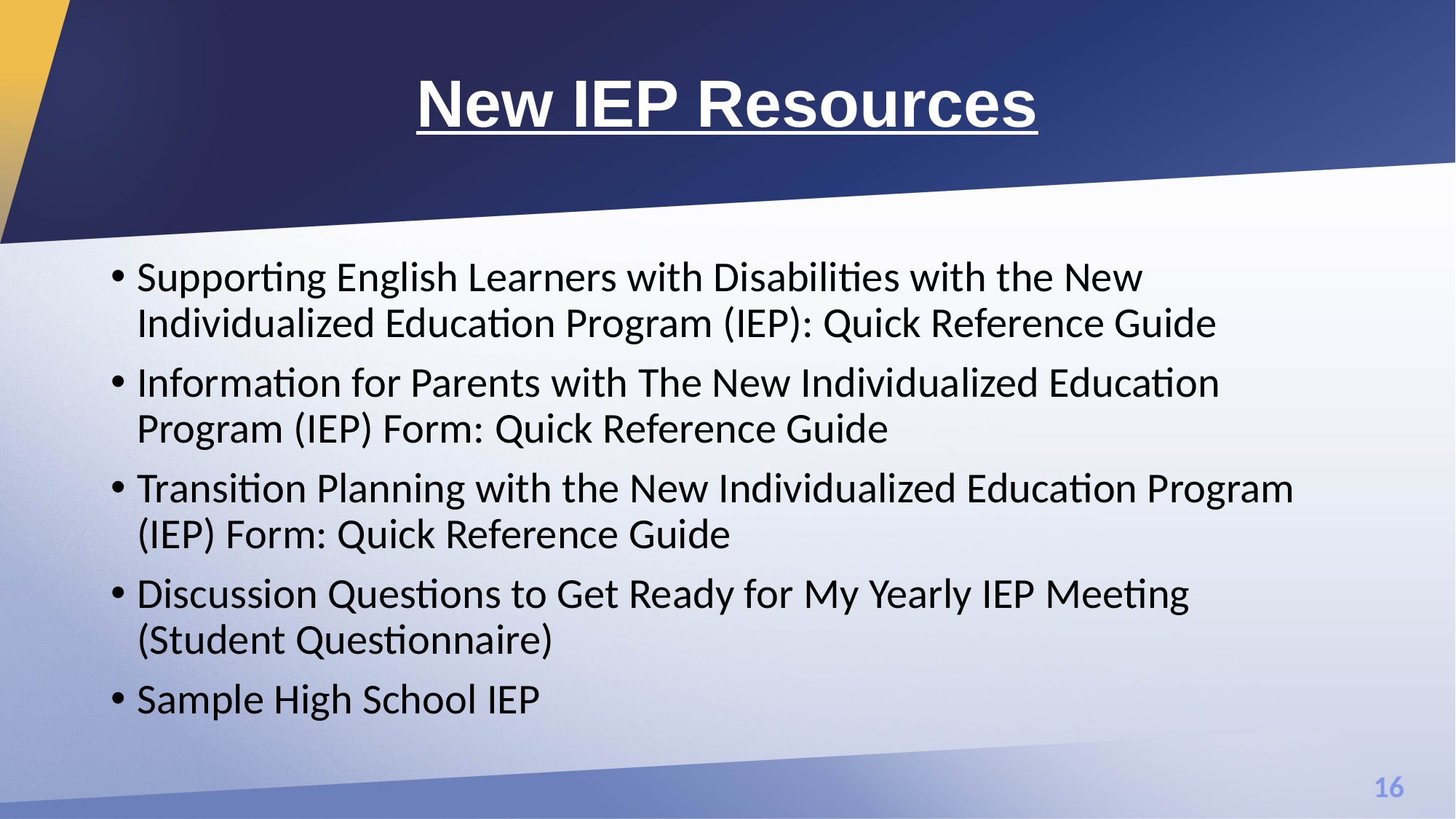

# New IEP Resources
Supporting English Learners with Disabilities with the New Individualized Education Program (IEP): Quick Reference Guide
Information for Parents with The New Individualized Education Program (IEP) Form: Quick Reference Guide
Transition Planning with the New Individualized Education Program (IEP) Form: Quick Reference Guide
Discussion Questions to Get Ready for My Yearly IEP Meeting (Student Questionnaire)
Sample High School IEP